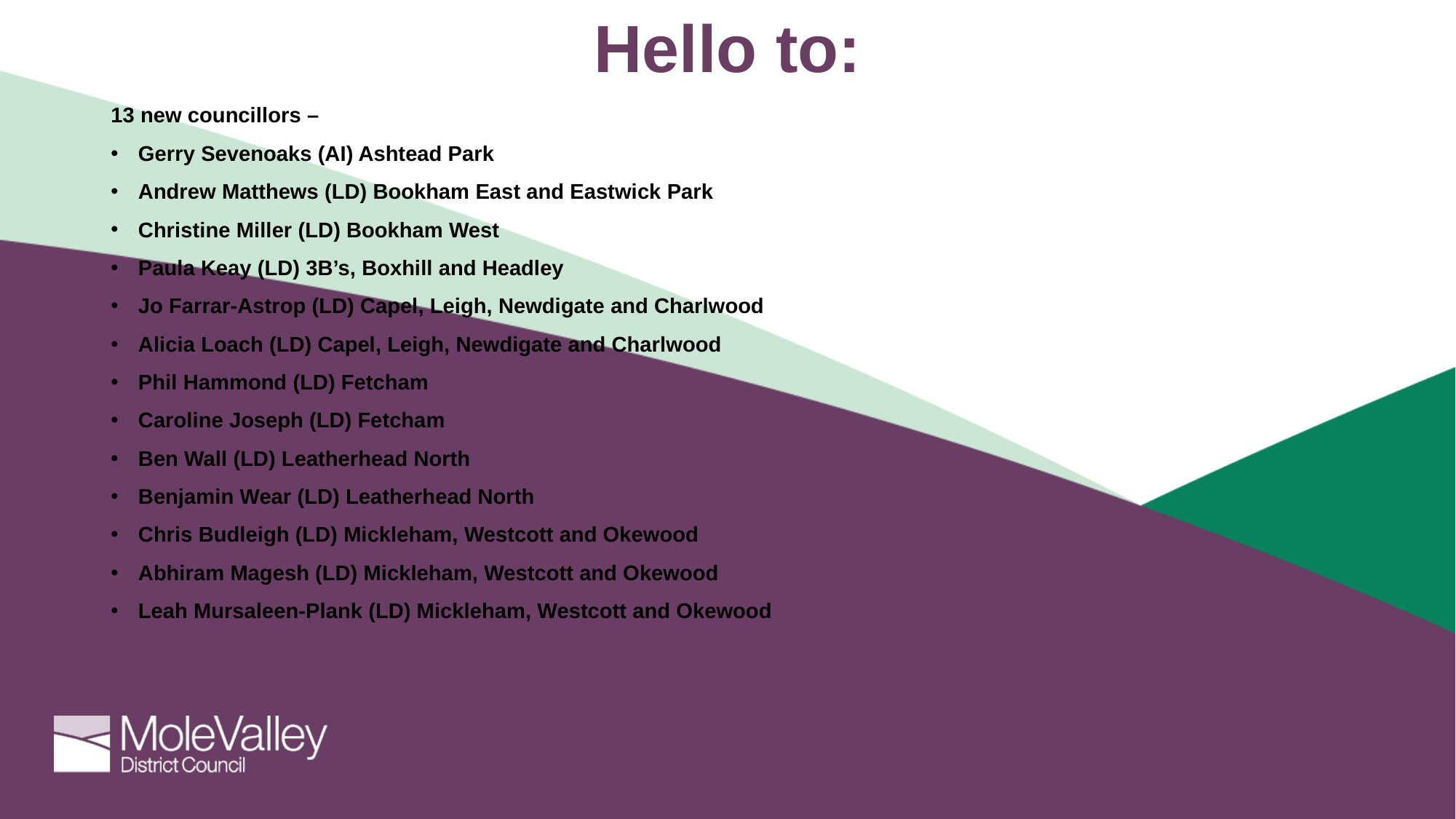

# Hello to:
13 new councillors –
Gerry Sevenoaks (AI) Ashtead Park
Andrew Matthews (LD) Bookham East and Eastwick Park
Christine Miller (LD) Bookham West
Paula Keay (LD) 3B’s, Boxhill and Headley
Jo Farrar-Astrop (LD) Capel, Leigh, Newdigate and Charlwood
Alicia Loach (LD) Capel, Leigh, Newdigate and Charlwood
Phil Hammond (LD) Fetcham
Caroline Joseph (LD) Fetcham
Ben Wall (LD) Leatherhead North
Benjamin Wear (LD) Leatherhead North
Chris Budleigh (LD) Mickleham, Westcott and Okewood
Abhiram Magesh (LD) Mickleham, Westcott and Okewood
Leah Mursaleen-Plank (LD) Mickleham, Westcott and Okewood